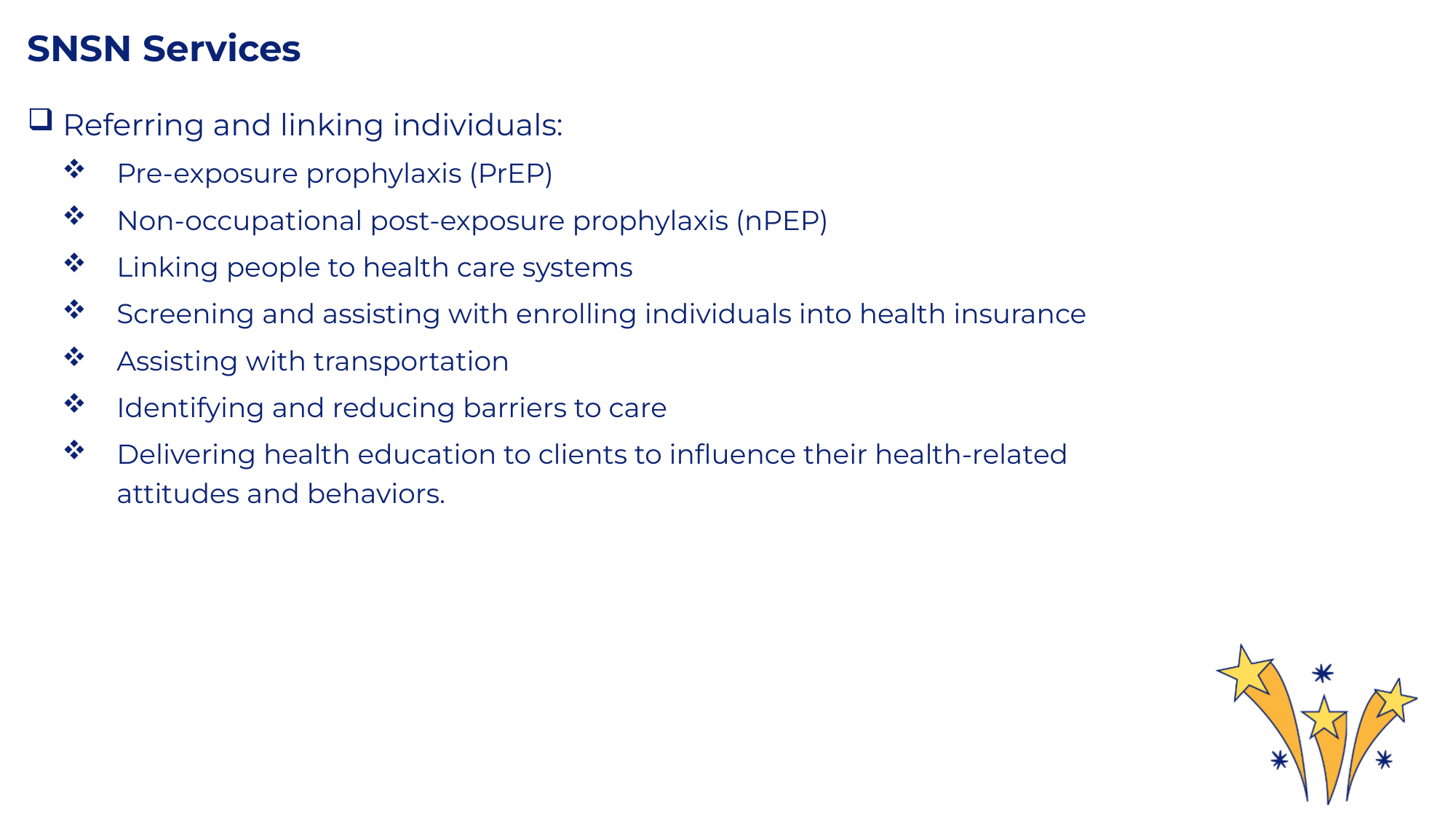

# SNSN Services
 Referring and linking individuals:
Pre-exposure prophylaxis (PrEP)
Non-occupational post-exposure prophylaxis (nPEP)
Linking people to health care systems
Screening and assisting with enrolling individuals into health insurance
Assisting with transportation
Identifying and reducing barriers to care
Delivering health education to clients to influence their health-related attitudes and behaviors.